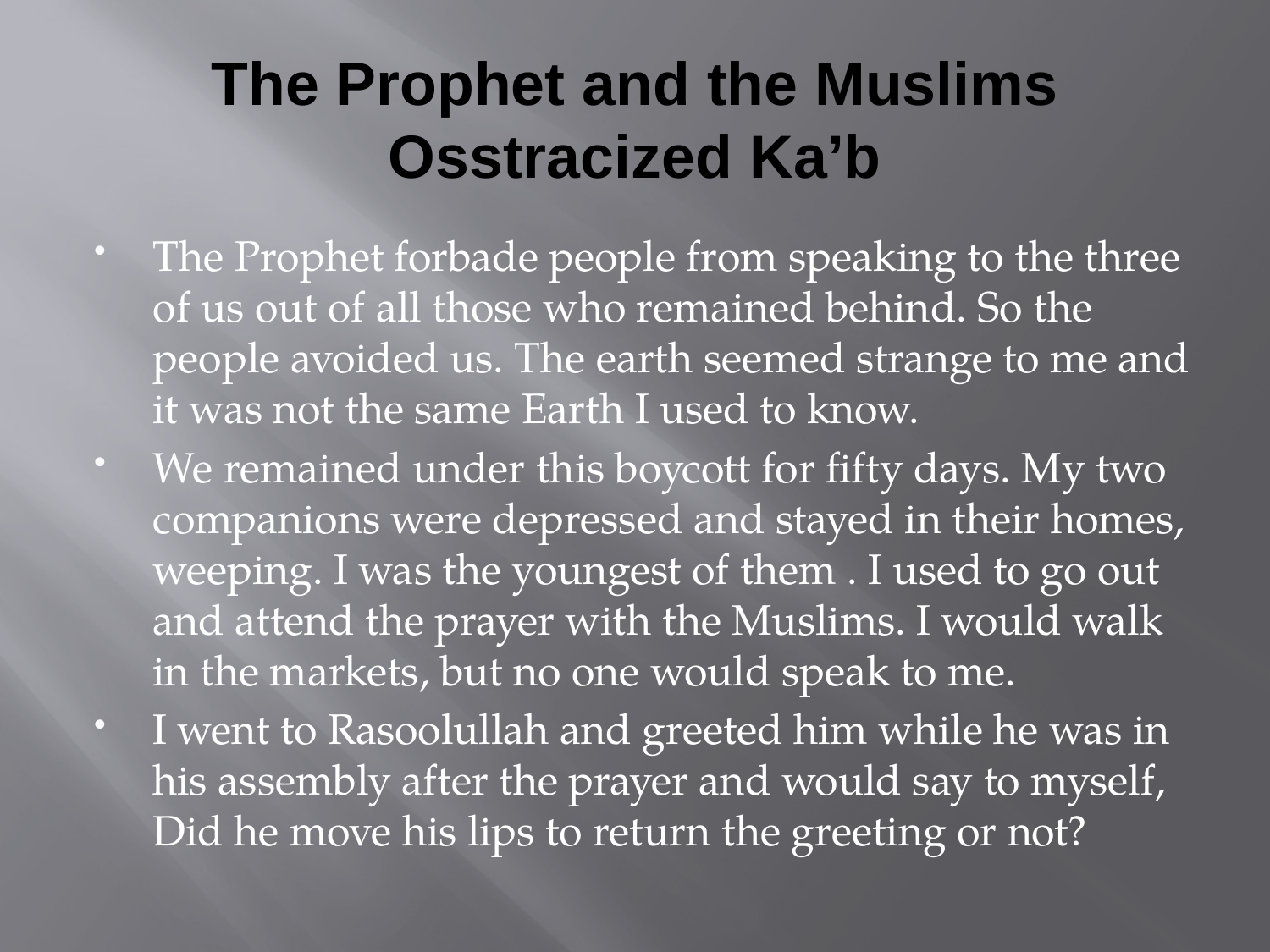

# The Prophet and the Muslims Osstracized Ka’b
The Prophet forbade people from speaking to the three of us out of all those who remained behind. So the people avoided us. The earth seemed strange to me and it was not the same Earth I used to know.
We remained under this boycott for fifty days. My two companions were depressed and stayed in their homes, weeping. I was the youngest of them . I used to go out and attend the prayer with the Muslims. I would walk in the markets, but no one would speak to me.
I went to Rasoolullah and greeted him while he was in his assembly after the prayer and would say to myself, Did he move his lips to return the greeting or not?